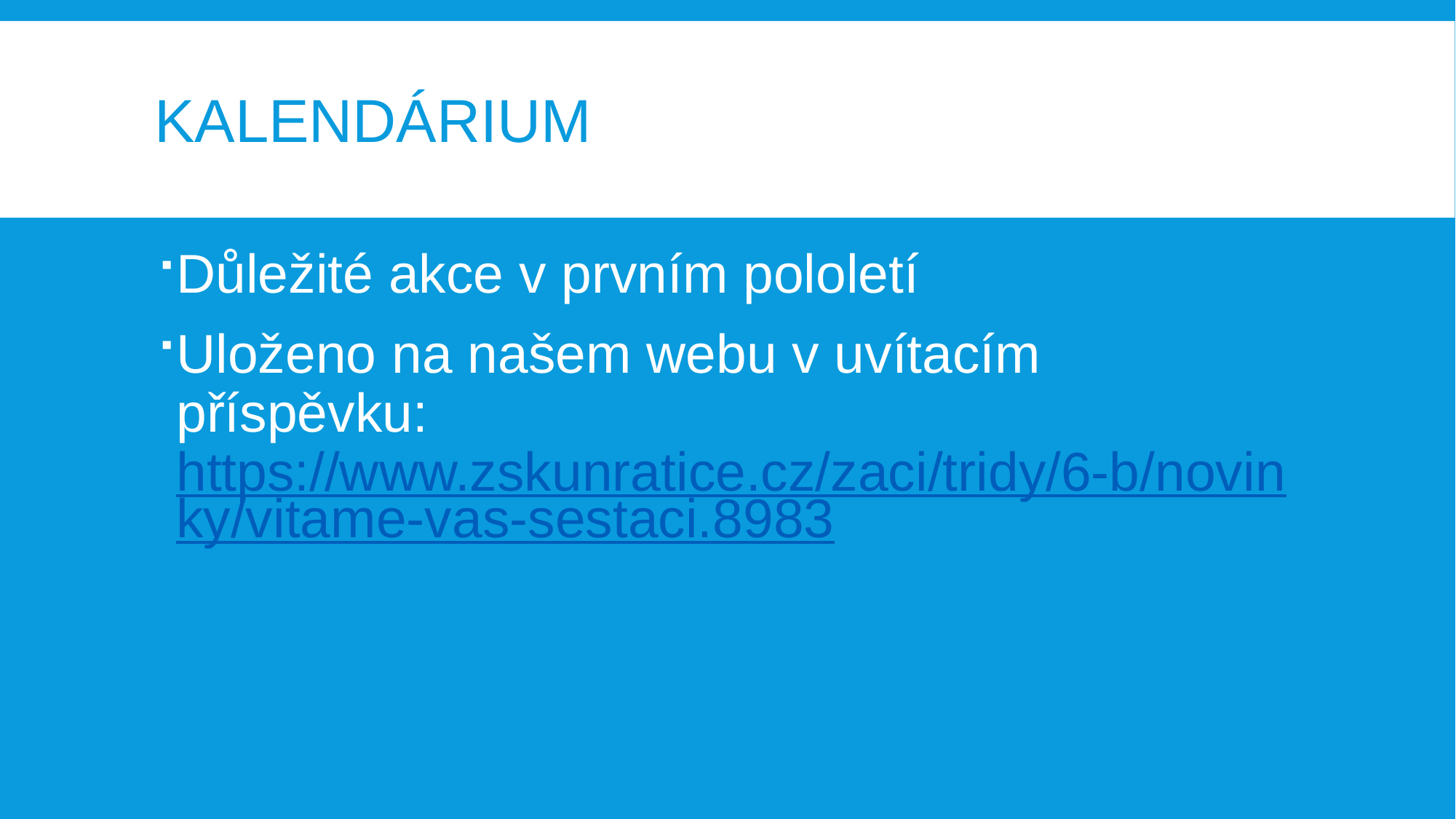

# Kalendárium
Důležité akce v prvním pololetí
Uloženo na našem webu v uvítacím příspěvku: https://www.zskunratice.cz/zaci/tridy/6-b/novinky/vitame-vas-sestaci.8983